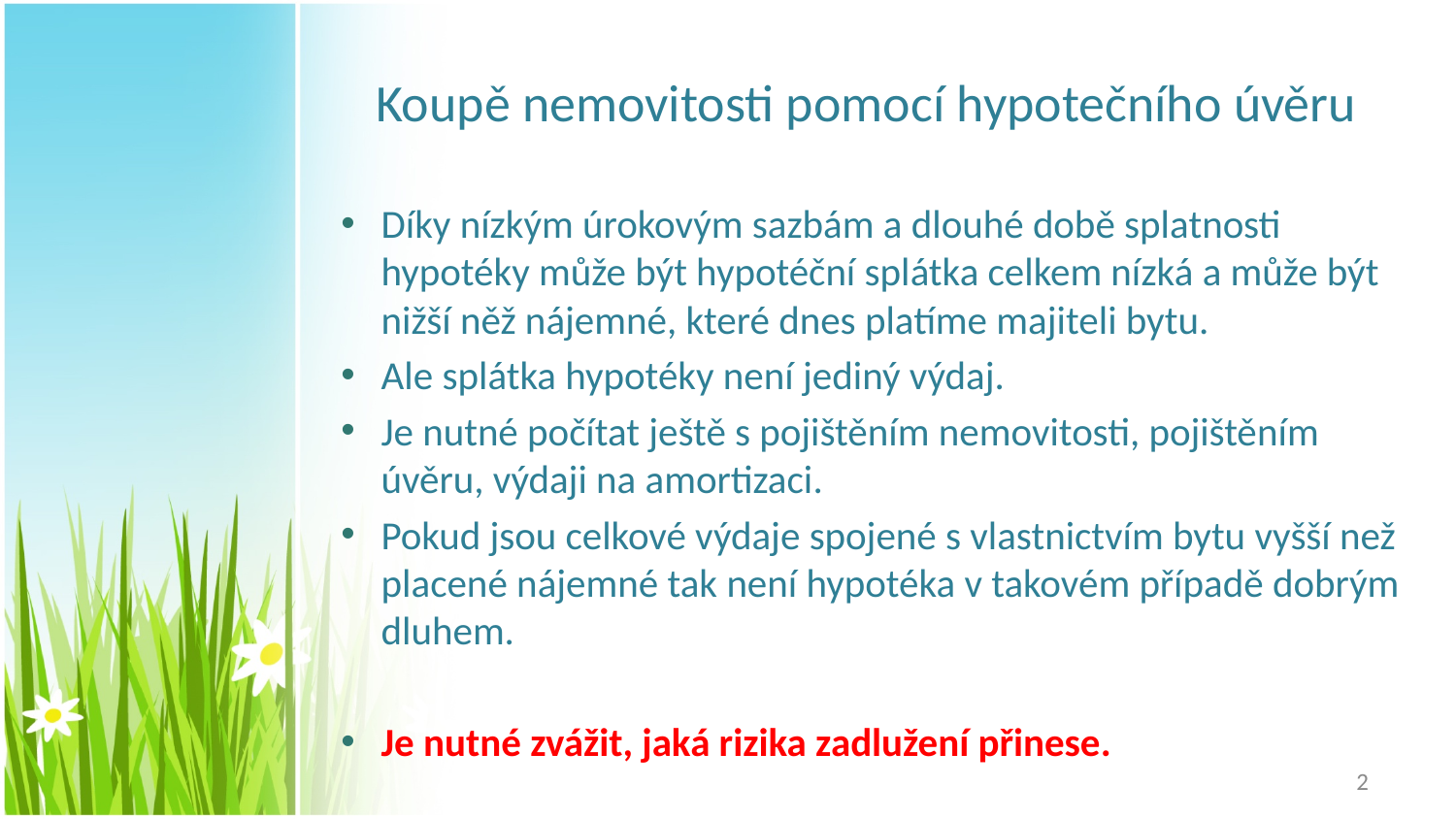

# Koupě nemovitosti pomocí hypotečního úvěru
Díky nízkým úrokovým sazbám a dlouhé době splatnosti hypotéky může být hypotéční splátka celkem nízká a může být nižší něž nájemné, které dnes platíme majiteli bytu.
Ale splátka hypotéky není jediný výdaj.
Je nutné počítat ještě s pojištěním nemovitosti, pojištěním úvěru, výdaji na amortizaci.
Pokud jsou celkové výdaje spojené s vlastnictvím bytu vyšší než placené nájemné tak není hypotéka v takovém případě dobrým dluhem.

Je nutné zvážit, jaká rizika zadlužení přinese.
2